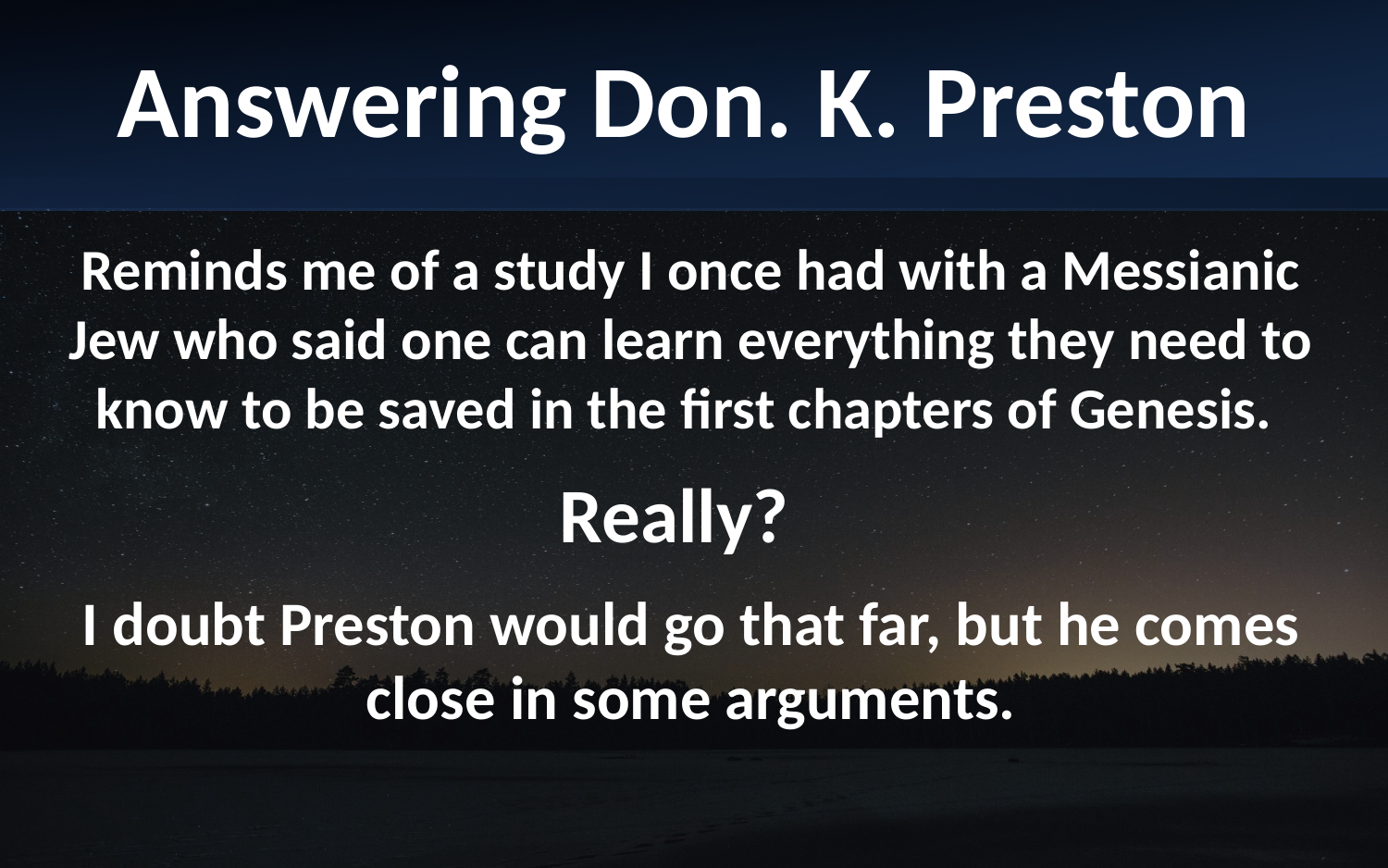

Answering Don. K. Preston
Reminds me of a study I once had with a Messianic Jew who said one can learn everything they need to know to be saved in the first chapters of Genesis.
Really?
I doubt Preston would go that far, but he comes close in some arguments.